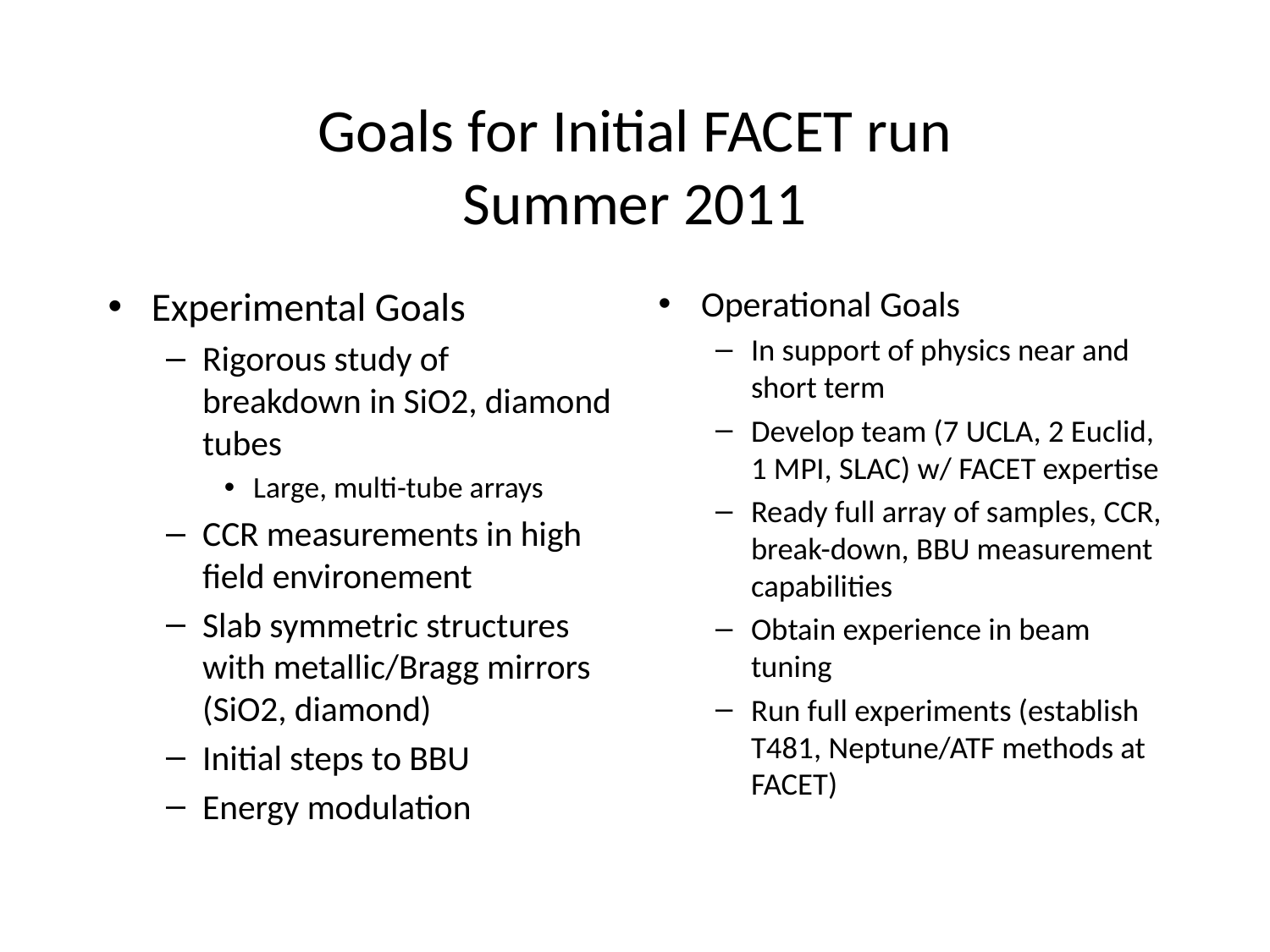

# Goals for Initial FACET run Summer 2011
Experimental Goals
Rigorous study of breakdown in SiO2, diamond tubes
Large, multi-tube arrays
CCR measurements in high field environement
Slab symmetric structures with metallic/Bragg mirrors (SiO2, diamond)
Initial steps to BBU
Energy modulation

Operational Goals
In support of physics near and short term
Develop team (7 UCLA, 2 Euclid, 1 MPI, SLAC) w/ FACET expertise
Ready full array of samples, CCR, break-down, BBU measurement capabilities
Obtain experience in beam tuning
Run full experiments (establish T481, Neptune/ATF methods at FACET)